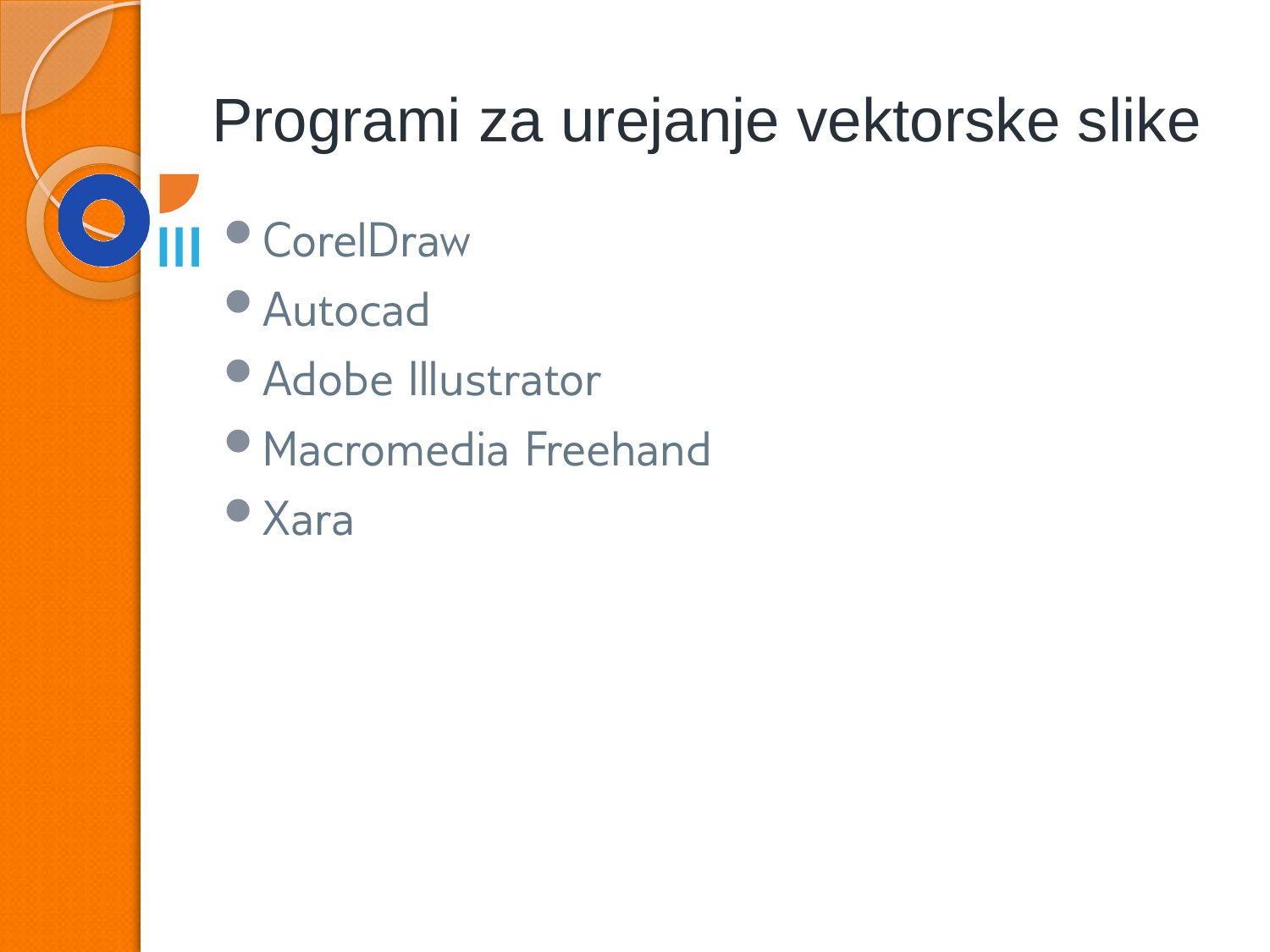

# Programi za urejanje vektorske slike
CorelDraw
Autocad
Adobe Illustrator
Macromedia Freehand
Xara